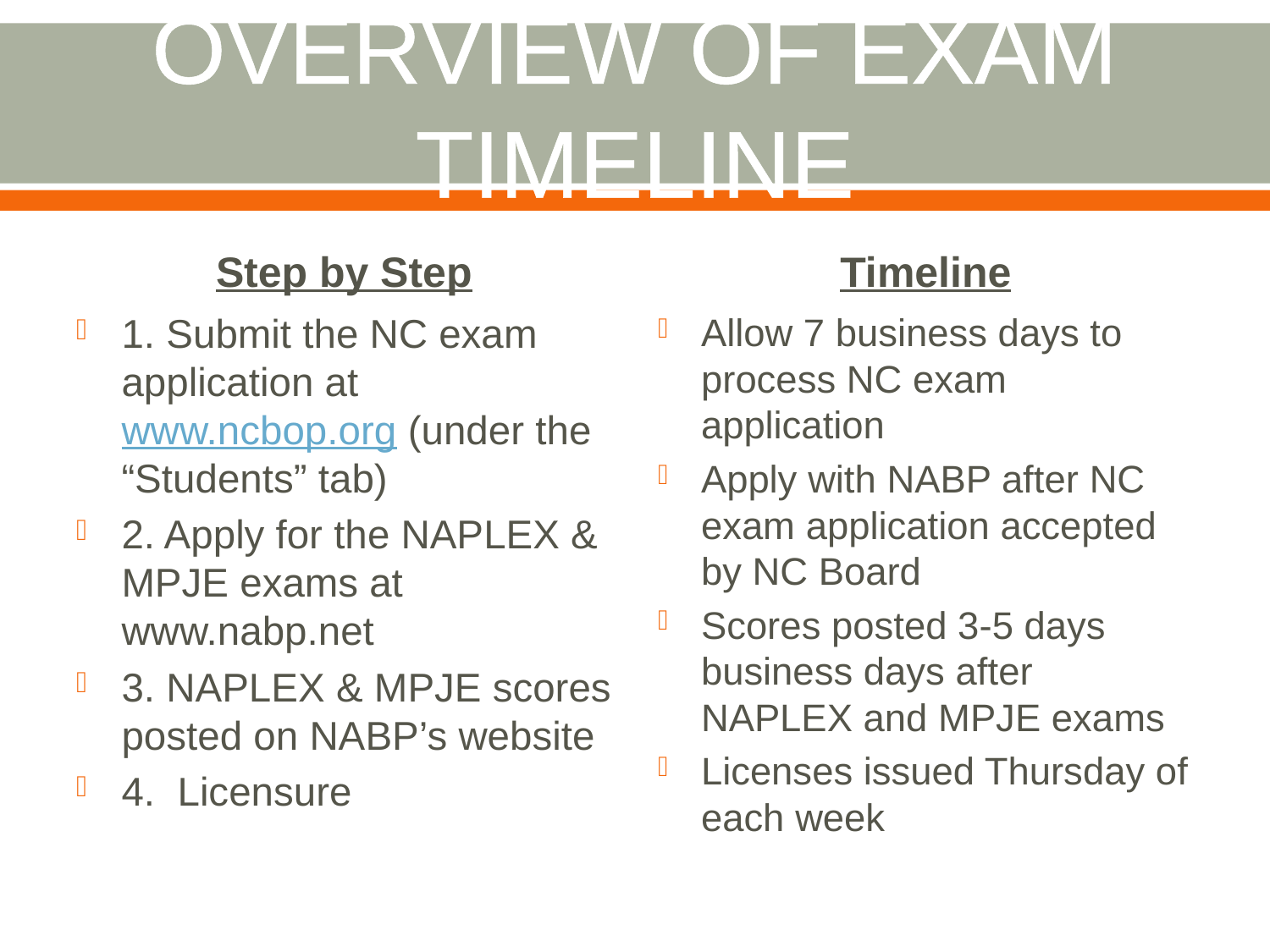

# OVERVIEW OF EXAM TIMELINE
Step by Step
Timeline
1. Submit the NC exam application at www.ncbop.org (under the “Students” tab)
2. Apply for the NAPLEX & MPJE exams at www.nabp.net
3. NAPLEX & MPJE scores posted on NABP’s website
4.  Licensure
Allow 7 business days to process NC exam application
Apply with NABP after NC exam application accepted by NC Board
Scores posted 3-5 days business days after NAPLEX and MPJE exams
Licenses issued Thursday of each week